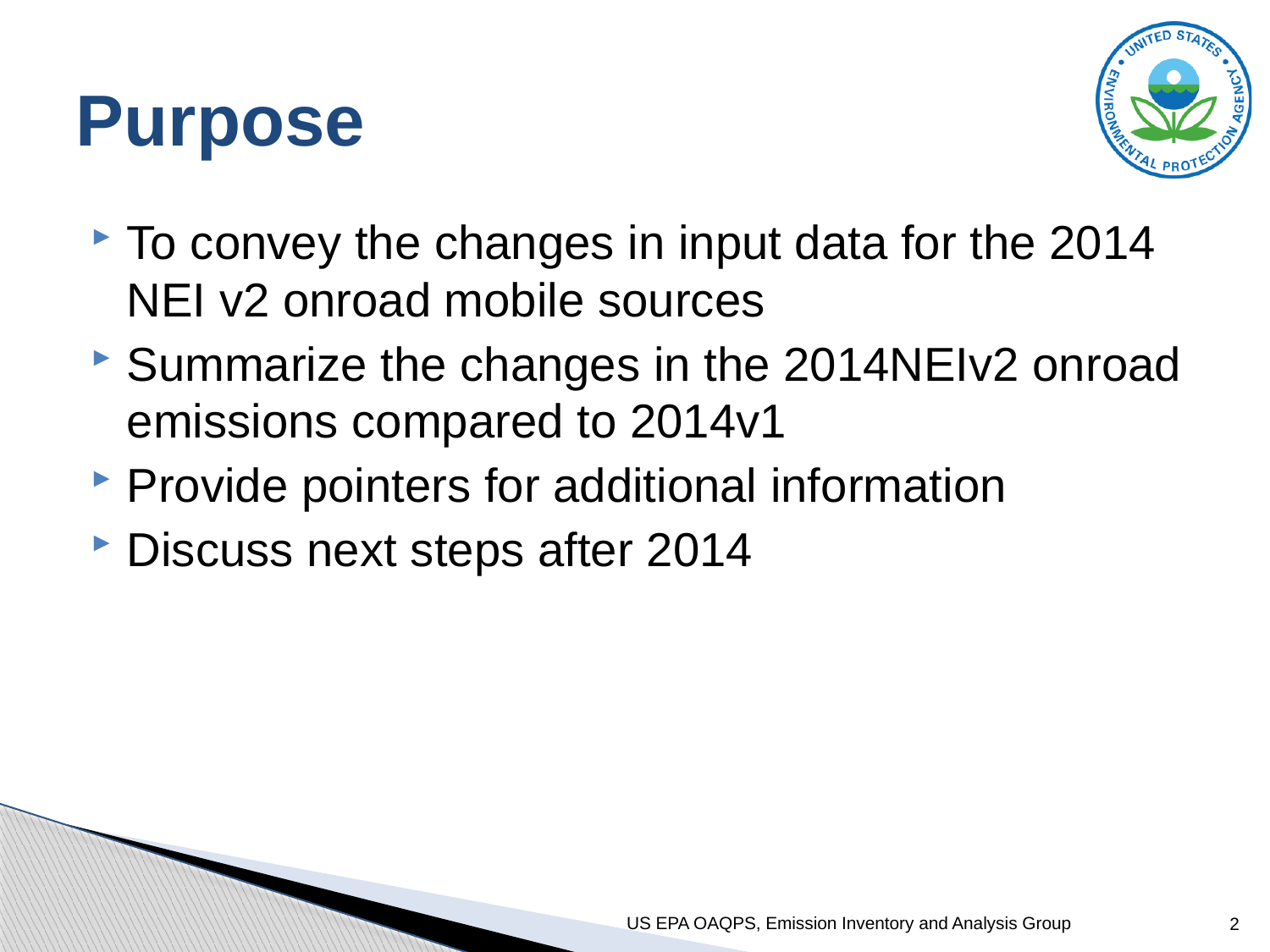

# Purpose
To convey the changes in input data for the 2014 NEI v2 onroad mobile sources
Summarize the changes in the 2014NEIv2 onroad emissions compared to 2014v1
Provide pointers for additional information
Discuss next steps after 2014
US EPA OAQPS, Emission Inventory and Analysis Group
2